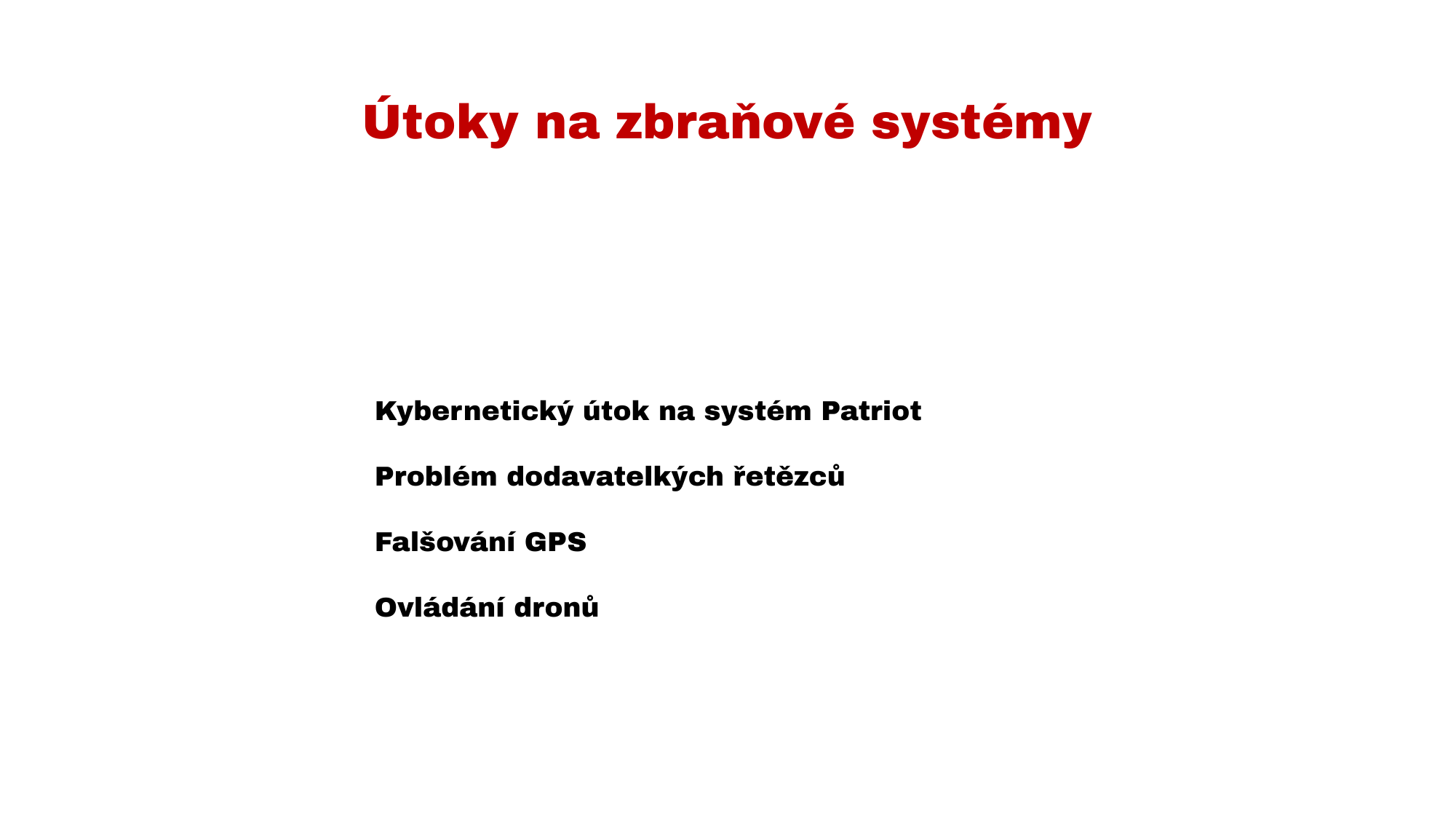

# Útoky na zbraňové systémy
Kybernetický útok na systém Patriot

Problém dodavatelkých řetězců

Falšování GPS

Ovládání dronů